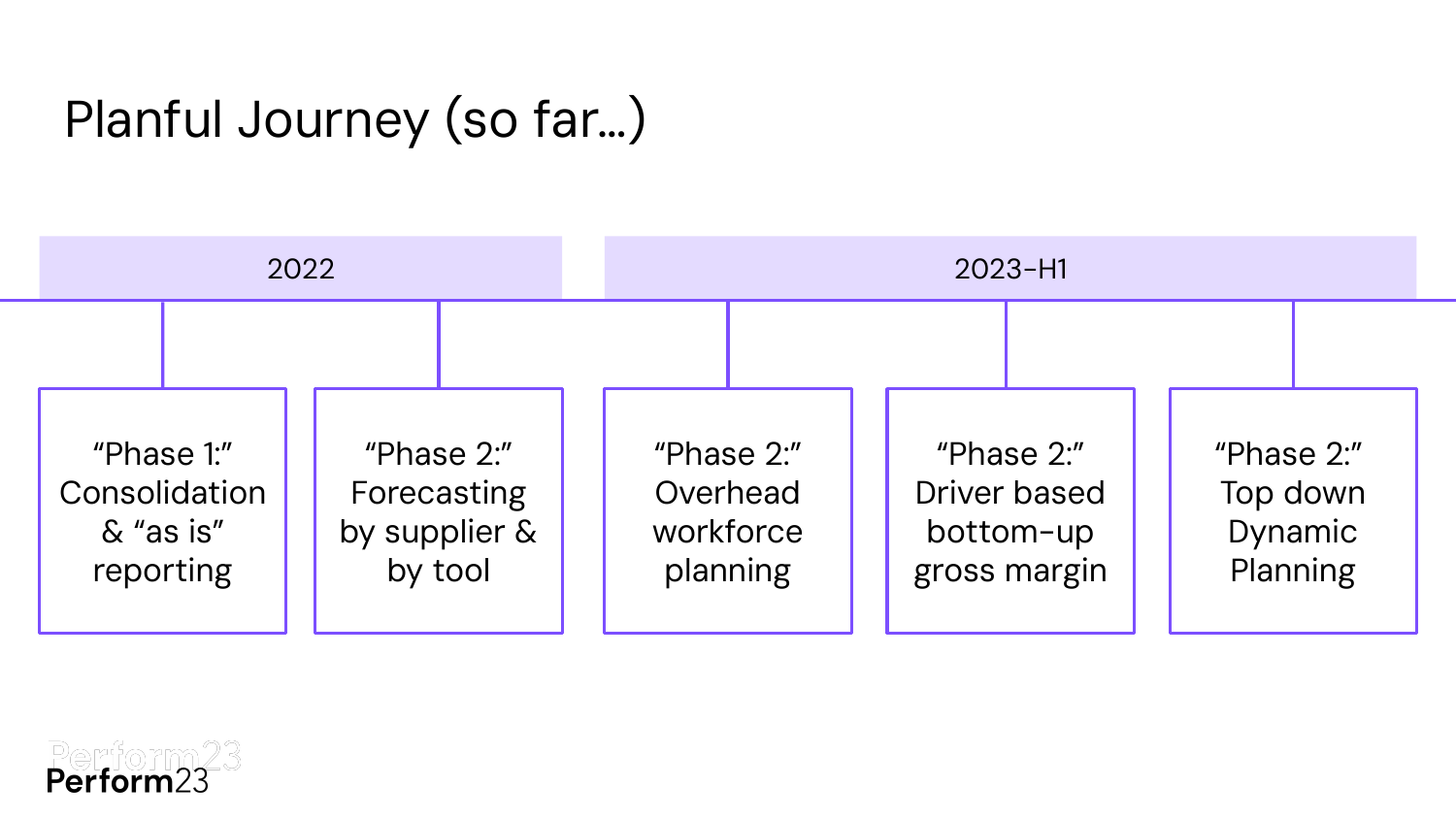

# Planful Journey (so far…)
2022
2023-H1
“Phase 1:” Consolidation & “as is” reporting
“Phase 2:” Forecasting by supplier & by tool
“Phase 2:” Overhead workforce planning
“Phase 2:” Driver based bottom-up gross margin
“Phase 2:”
Top down Dynamic Planning